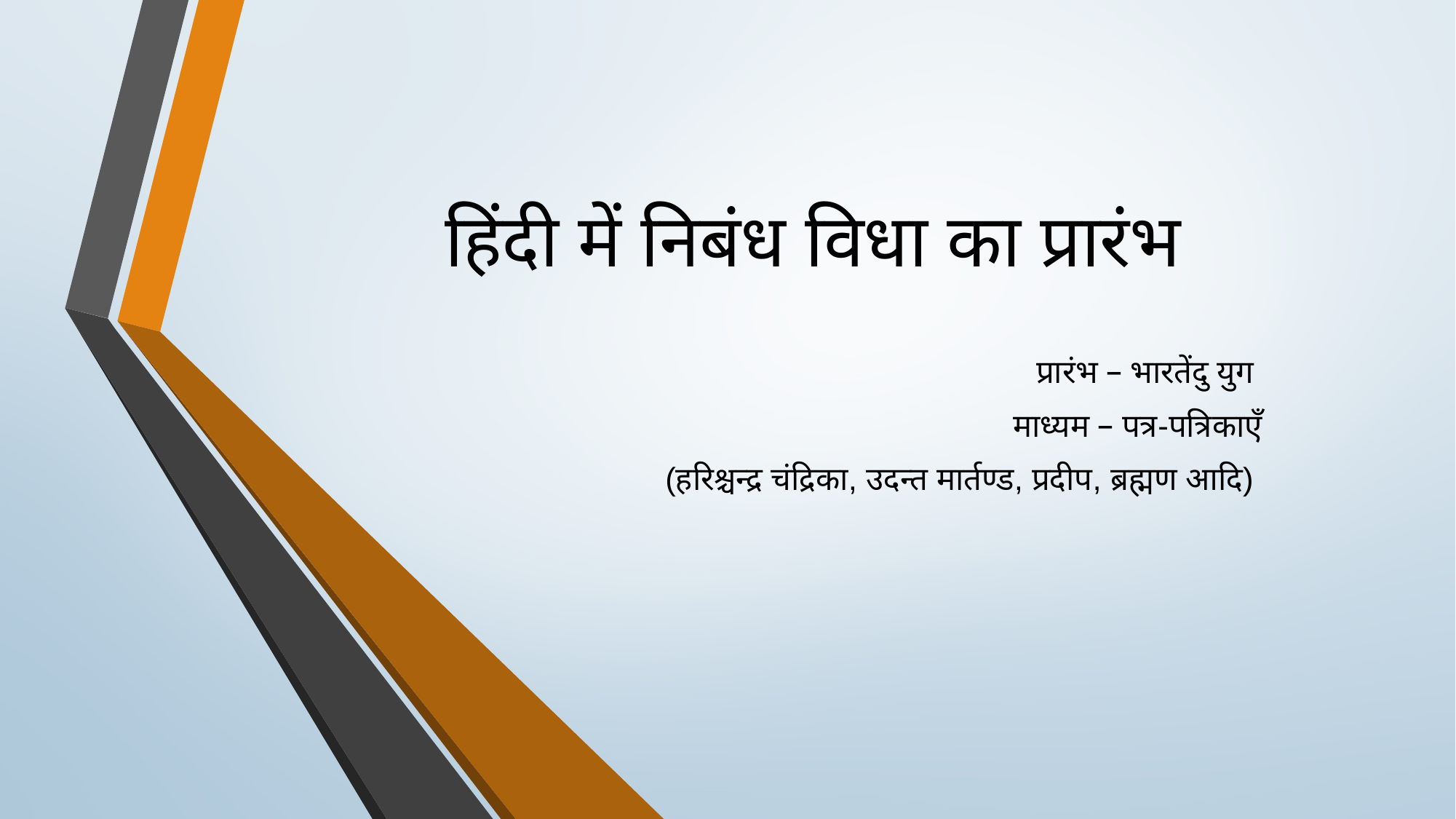

# हिंदी में निबंध विधा का प्रारंभ
प्रारंभ – भारतेंदु युग
माध्यम – पत्र-पत्रिकाएँ
(हरिश्चन्द्र चंद्रिका, उदन्त मार्तण्ड, प्रदीप, ब्रह्मण आदि)